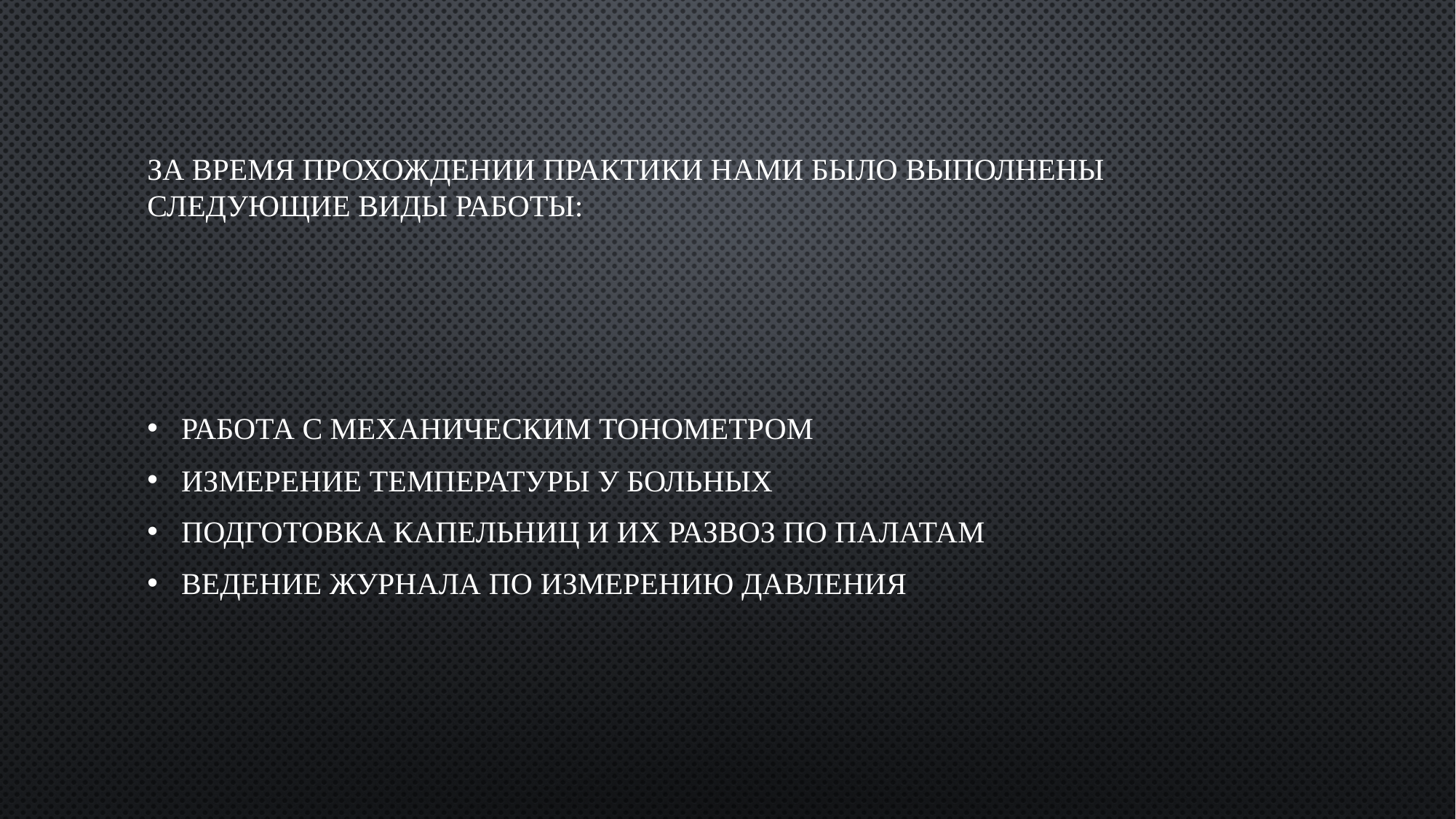

# За время прохождении практики нами было выполнены следующие виды работы:
Работа с механическим тонометром
Измерение температуры у больных
Подготовка капельниц и их развоз по палатам
Ведение журнала по измерению давления